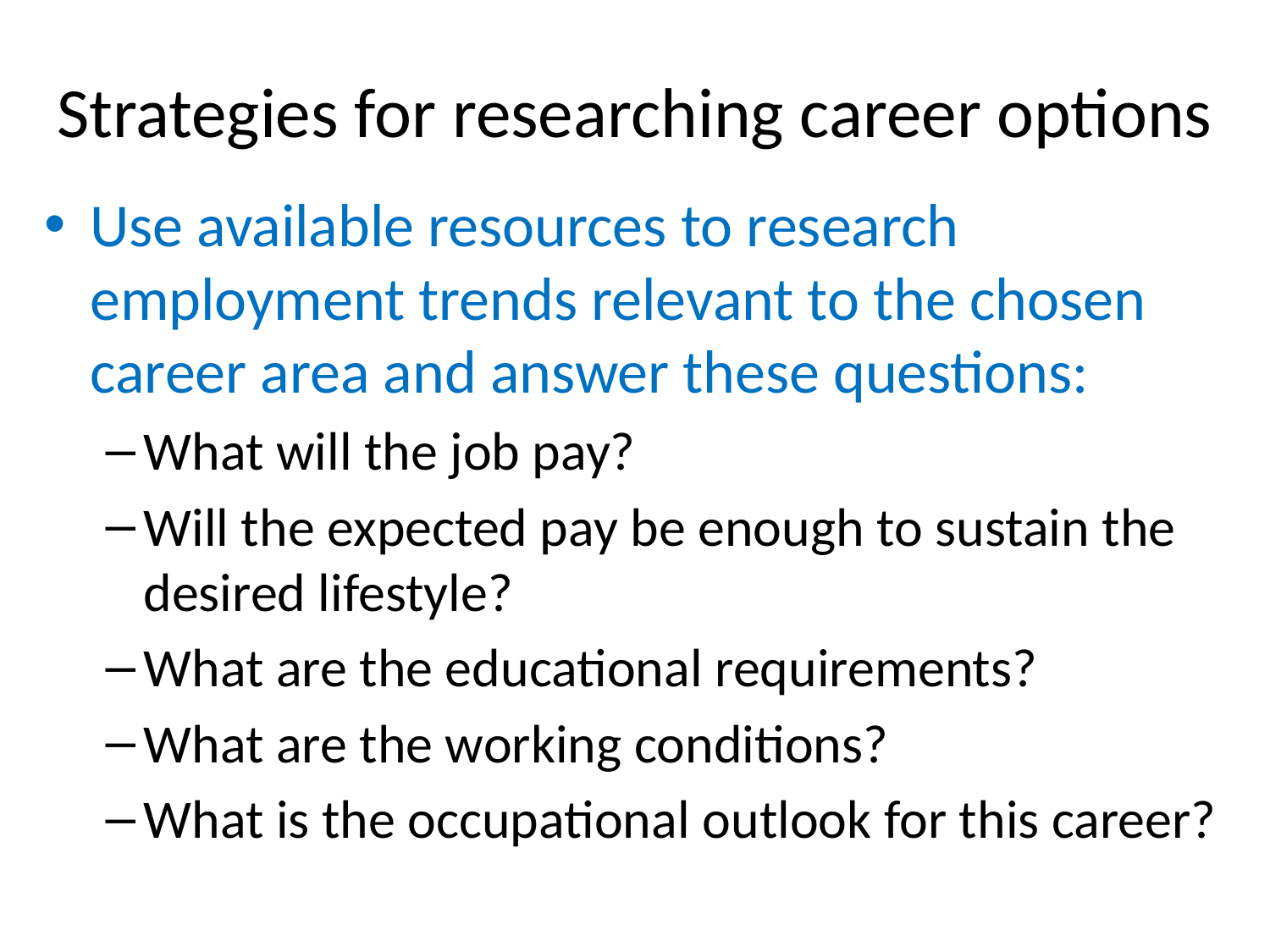

# Strategies for researching career options
Use available resources to research employment trends relevant to the chosen career area and answer these questions:
What will the job pay?
Will the expected pay be enough to sustain the desired lifestyle?
What are the educational requirements?
What are the working conditions?
What is the occupational outlook for this career?